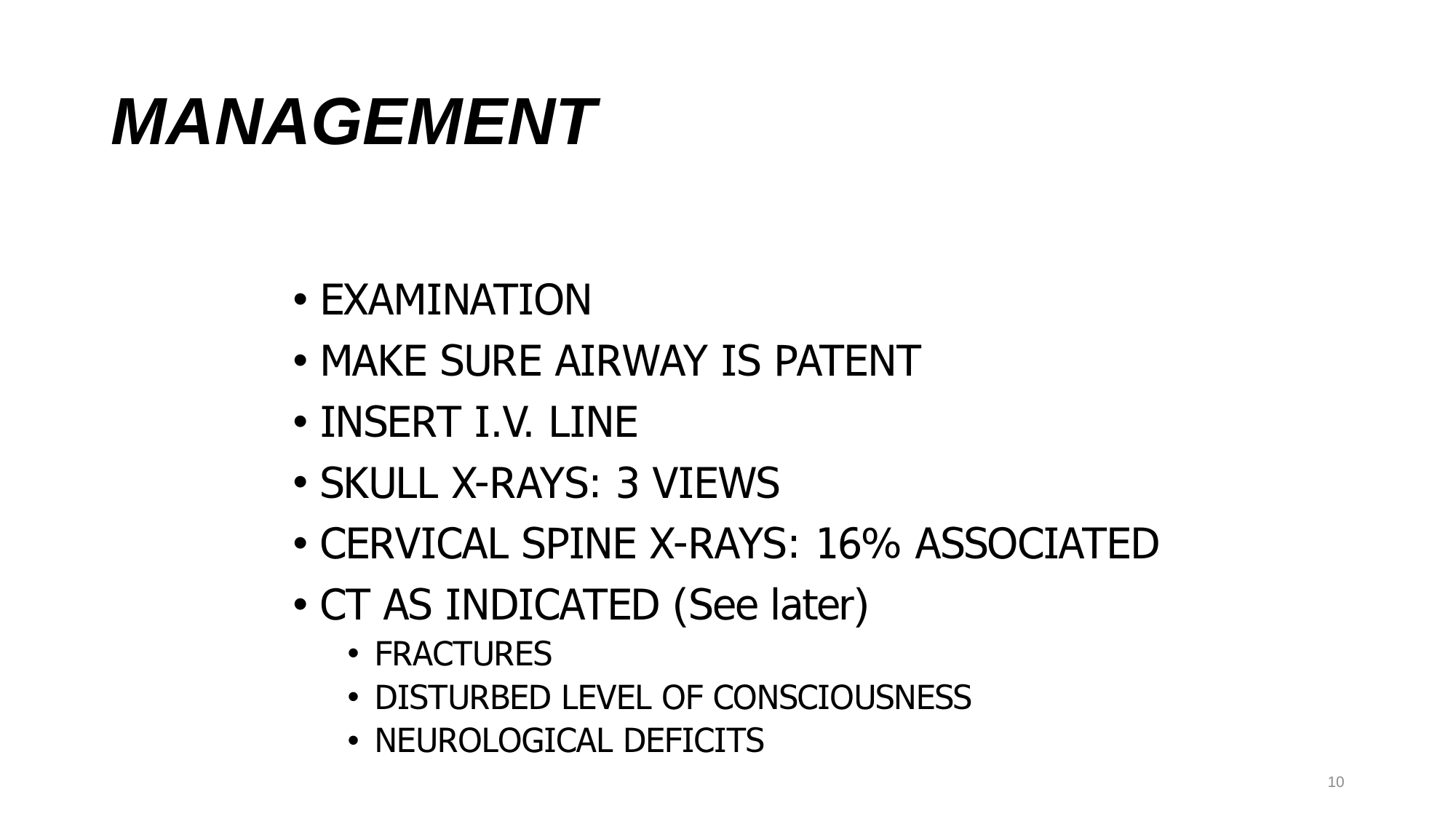

# MANAGEMENT
EXAMINATION
MAKE SURE AIRWAY IS PATENT
INSERT I.V. LINE
SKULL X-RAYS: 3 VIEWS
CERVICAL SPINE X-RAYS: 16% ASSOCIATED
CT AS INDICATED (See later)
FRACTURES
DISTURBED LEVEL OF CONSCIOUSNESS
NEUROLOGICAL DEFICITS
10